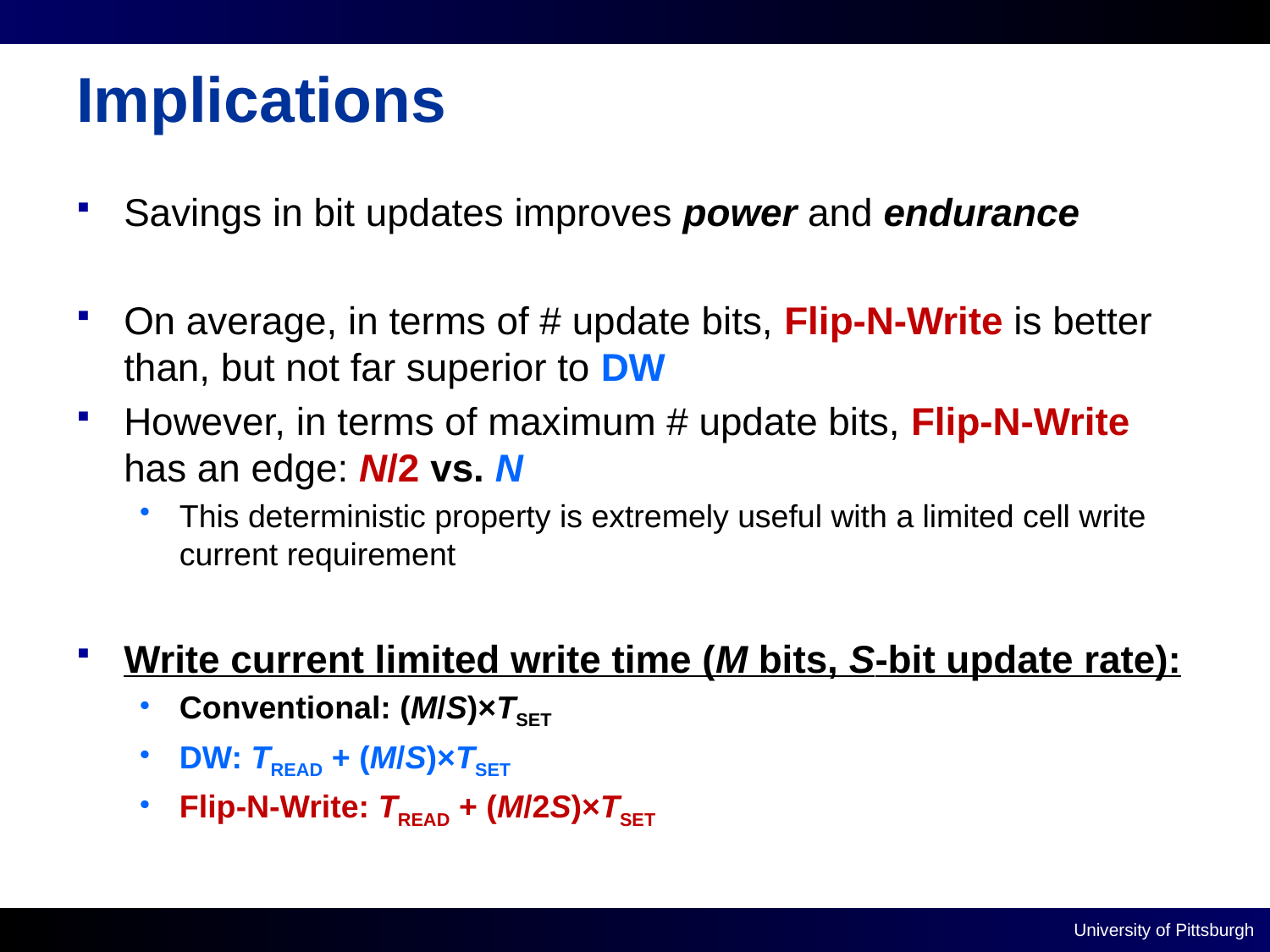

# Implications
Savings in bit updates improves power and endurance

On average, in terms of # update bits, Flip-N-Write is better than, but not far superior to DW
However, in terms of maximum # update bits, Flip-N-Write has an edge: N/2 vs. N
This deterministic property is extremely useful with a limited cell write current requirement

Write current limited write time (M bits, S-bit update rate):
Conventional: (M/S)×TSET
DW: TREAD + (M/S)×TSET
Flip-N-Write: TREAD + (M/2S)×TSET